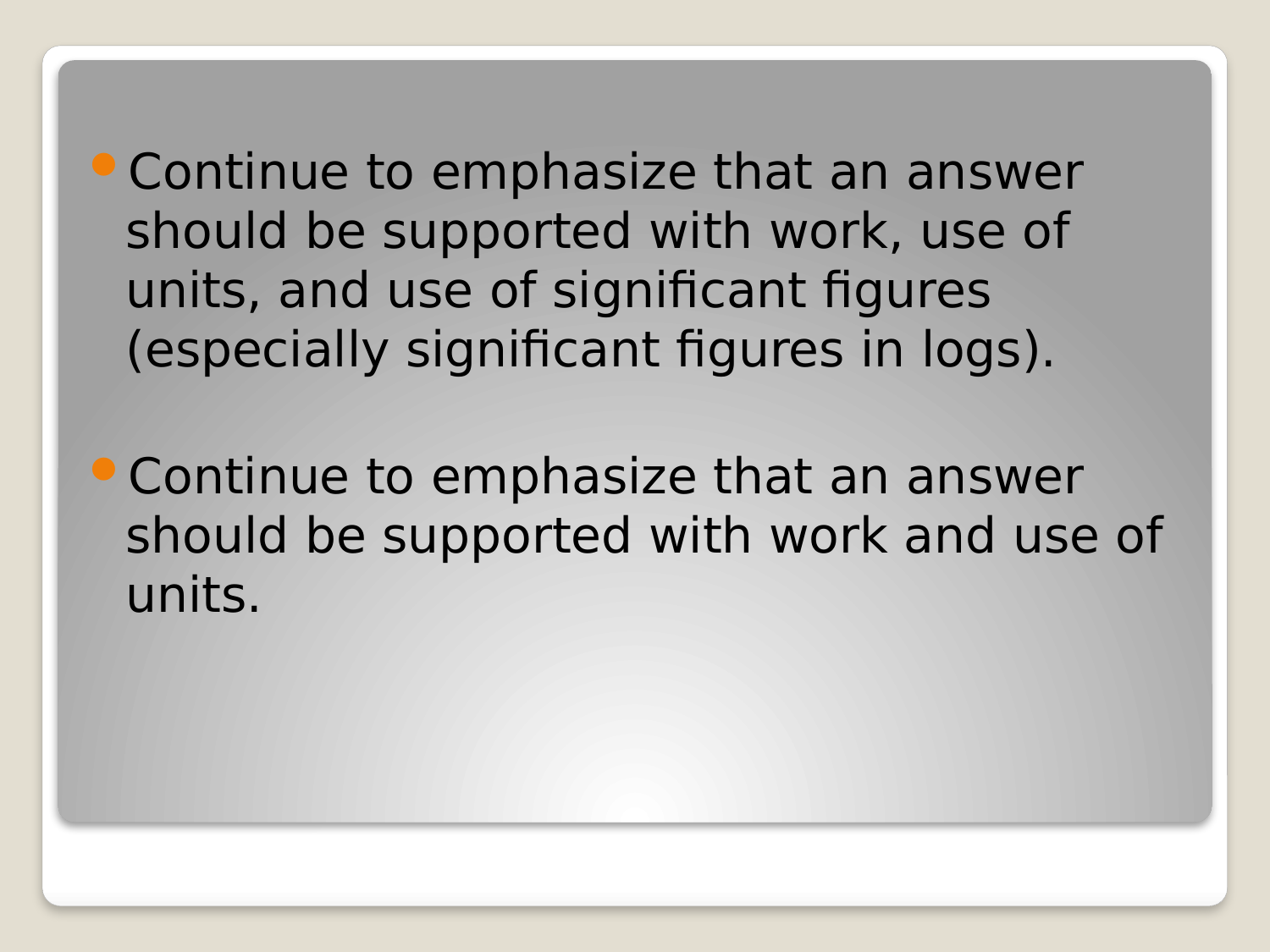

Continue to emphasize that an answer should be supported with work, use of units, and use of significant figures (especially significant figures in logs).

Continue to emphasize that an answer should be supported with work and use of units.